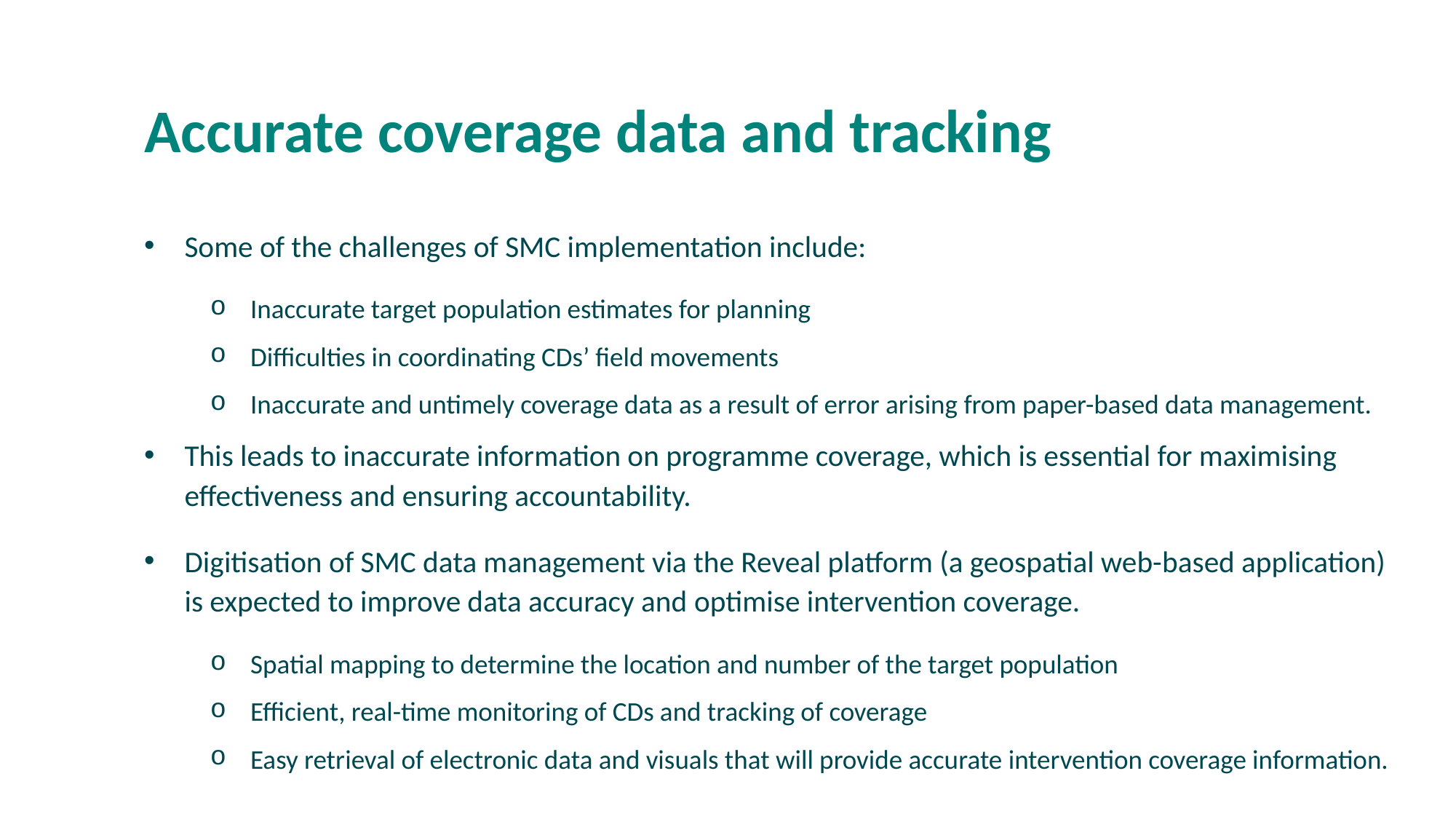

# Accurate coverage data and tracking
Some of the challenges of SMC implementation include:
Inaccurate target population estimates for planning
Difficulties in coordinating CDs’ field movements
Inaccurate and untimely coverage data as a result of error arising from paper-based data management.
This leads to inaccurate information on programme coverage, which is essential for maximising effectiveness and ensuring accountability.
Digitisation of SMC data management via the Reveal platform (a geospatial web-based application) is expected to improve data accuracy and optimise intervention coverage.
Spatial mapping to determine the location and number of the target population
Efficient, real-time monitoring of CDs and tracking of coverage
Easy retrieval of electronic data and visuals that will provide accurate intervention coverage information.